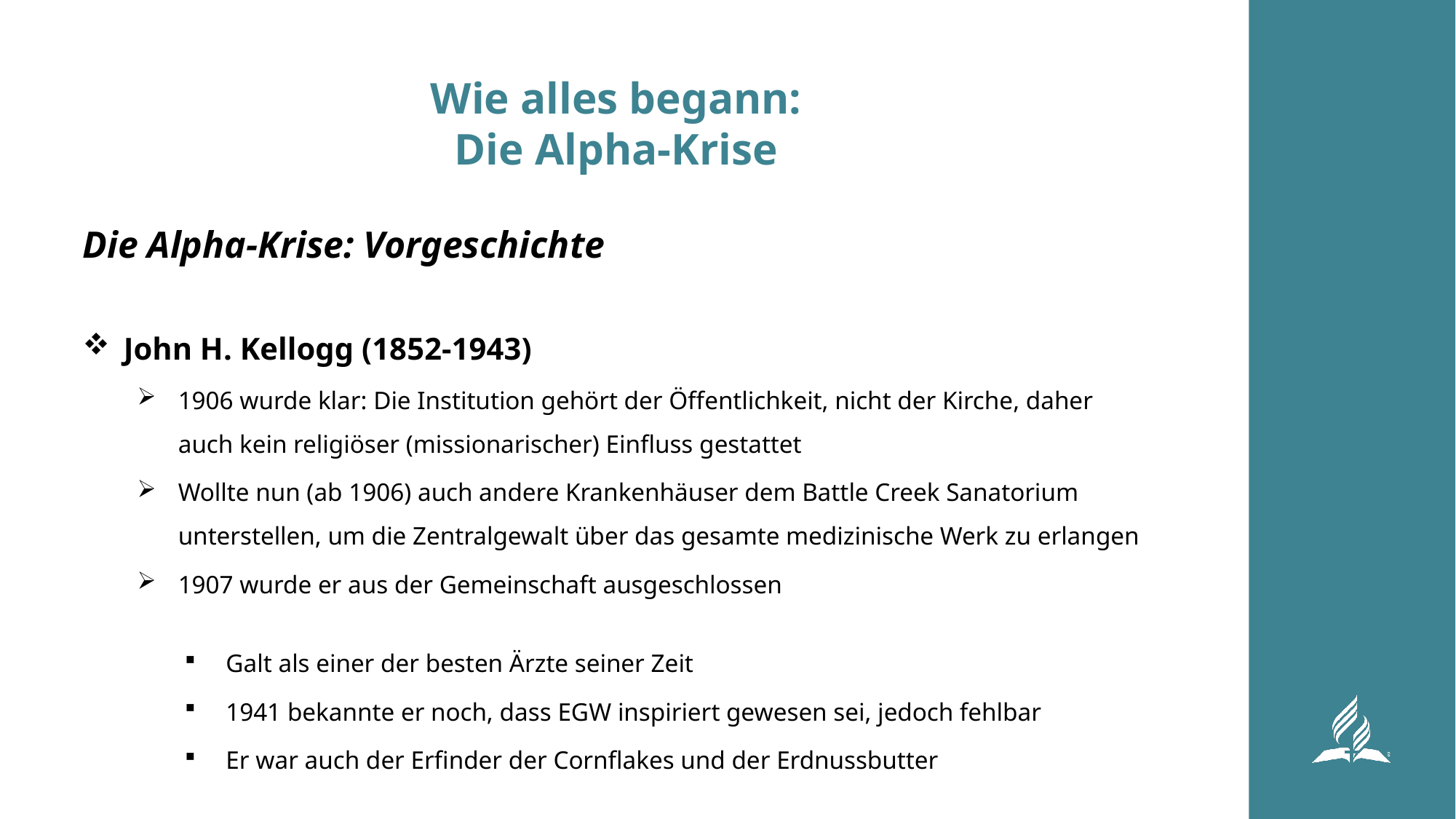

# Wie alles begann: Die Alpha-Krise
Die Alpha-Krise: Vorgeschichte

John H. Kellogg (1852-1943)
1906 wurde klar: Die Institution gehört der Öffentlichkeit, nicht der Kirche, daher auch kein religiöser (missionarischer) Einfluss gestattet
Wollte nun (ab 1906) auch andere Krankenhäuser dem Battle Creek Sanatorium unterstellen, um die Zentralgewalt über das gesamte medizinische Werk zu erlangen
1907 wurde er aus der Gemeinschaft ausgeschlossen

Galt als einer der besten Ärzte seiner Zeit
1941 bekannte er noch, dass EGW inspiriert gewesen sei, jedoch fehlbar
Er war auch der Erfinder der Cornflakes und der Erdnussbutter